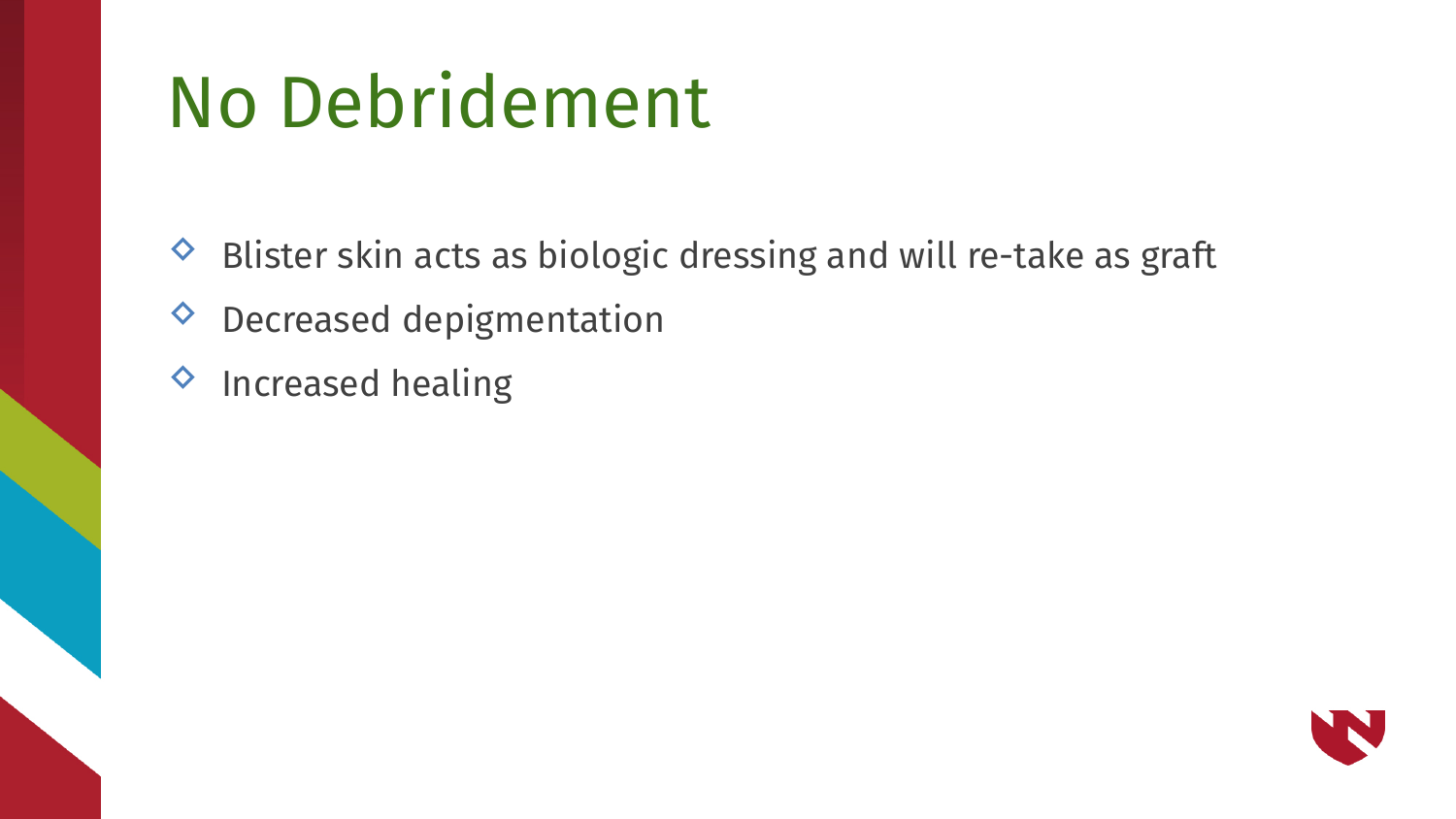

# No Debridement
Blister skin acts as biologic dressing and will re-take as graft
Decreased depigmentation
Increased healing